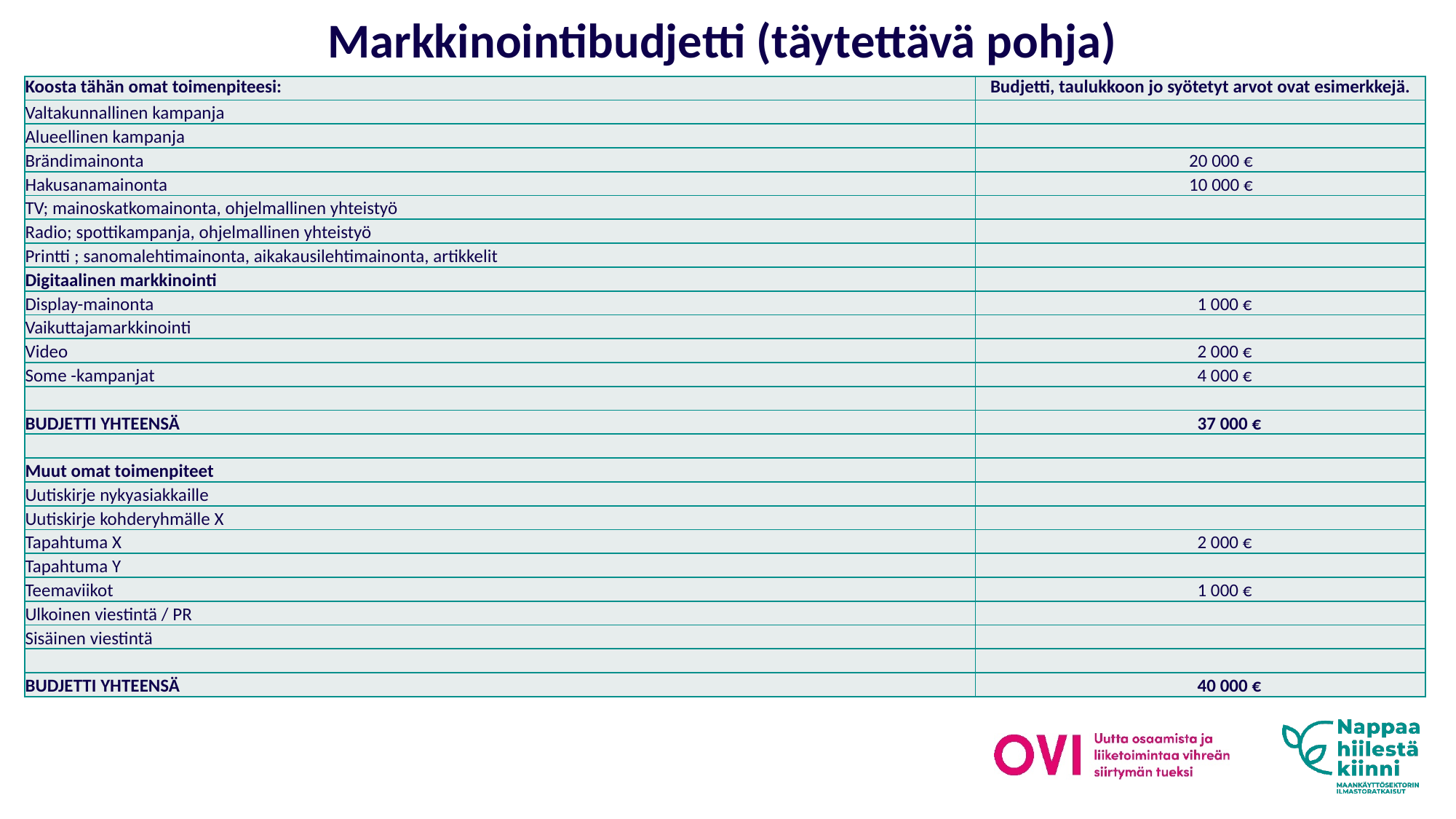

Markkinointibudjetti (täytettävä pohja)
| Koosta tähän omat toimenpiteesi: | Budjetti, taulukkoon jo syötetyt arvot ovat esimerkkejä. |
| --- | --- |
| Valtakunnallinen kampanja |  |
| Alueellinen kampanja |  |
| Brändimainonta | 20 000 € |
| Hakusanamainonta | 10 000 € |
| TV; mainoskatkomainonta, ohjelmallinen yhteistyö |  |
| Radio; spottikampanja, ohjelmallinen yhteistyö |  |
| Printti ; sanomalehtimainonta, aikakausilehtimainonta, artikkelit |  |
| Digitaalinen markkinointi |  |
| Display-mainonta | 1 000 € |
| Vaikuttajamarkkinointi |  |
| Video | 2 000 € |
| Some -kampanjat | 4 000 € |
|  |  |
| BUDJETTI YHTEENSÄ | 37 000 € |
|  |  |
| Muut omat toimenpiteet |  |
| Uutiskirje nykyasiakkaille |  |
| Uutiskirje kohderyhmälle X |  |
| Tapahtuma X | 2 000 € |
| Tapahtuma Y |  |
| Teemaviikot | 1 000 € |
| Ulkoinen viestintä / PR |  |
| Sisäinen viestintä |  |
|  |  |
| BUDJETTI YHTEENSÄ | 40 000 € |